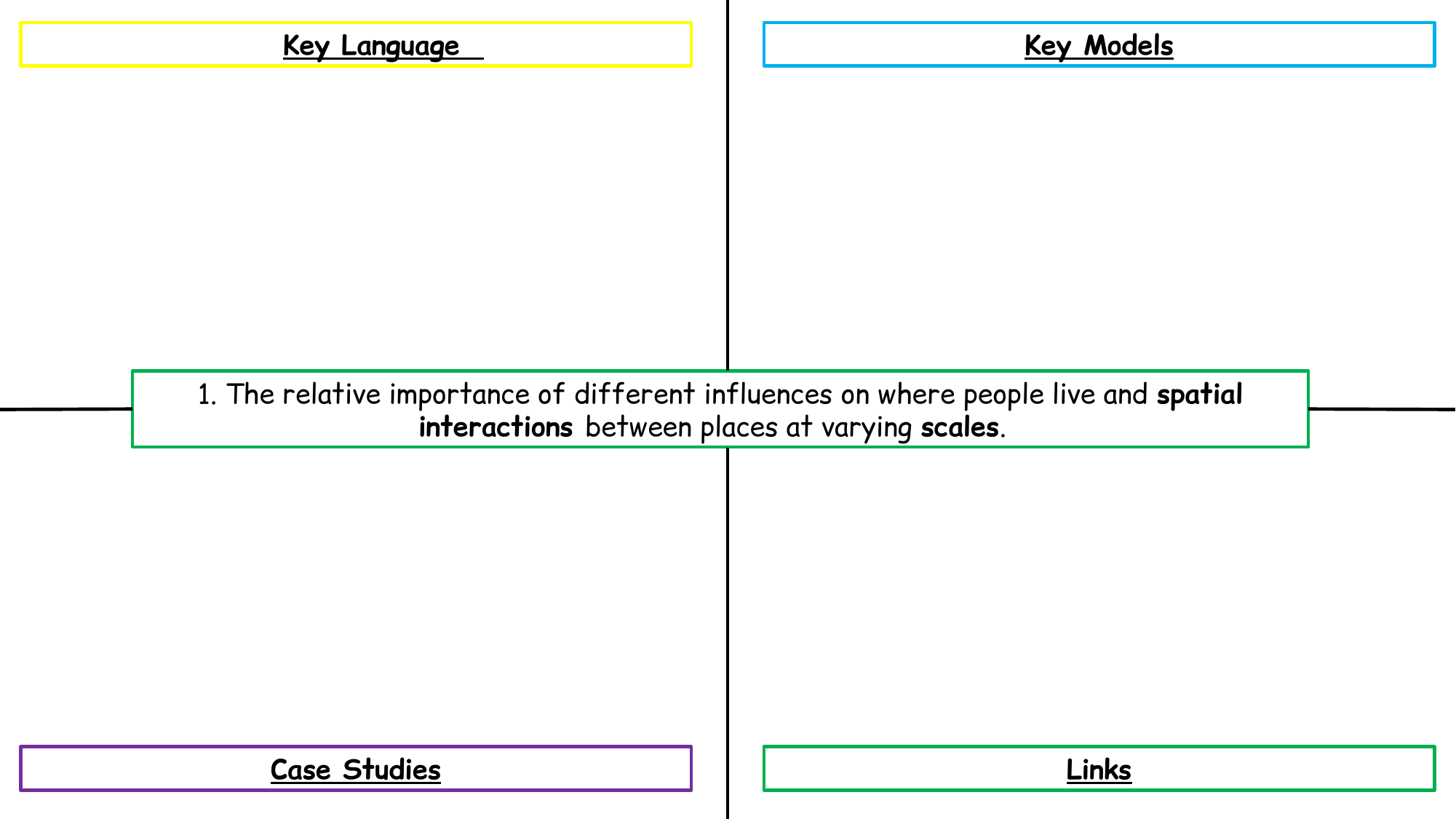

Key Language
Key Models
1. The relative importance of different influences on where people live and spatial interactions between places at varying scales.
Case Studies
Links